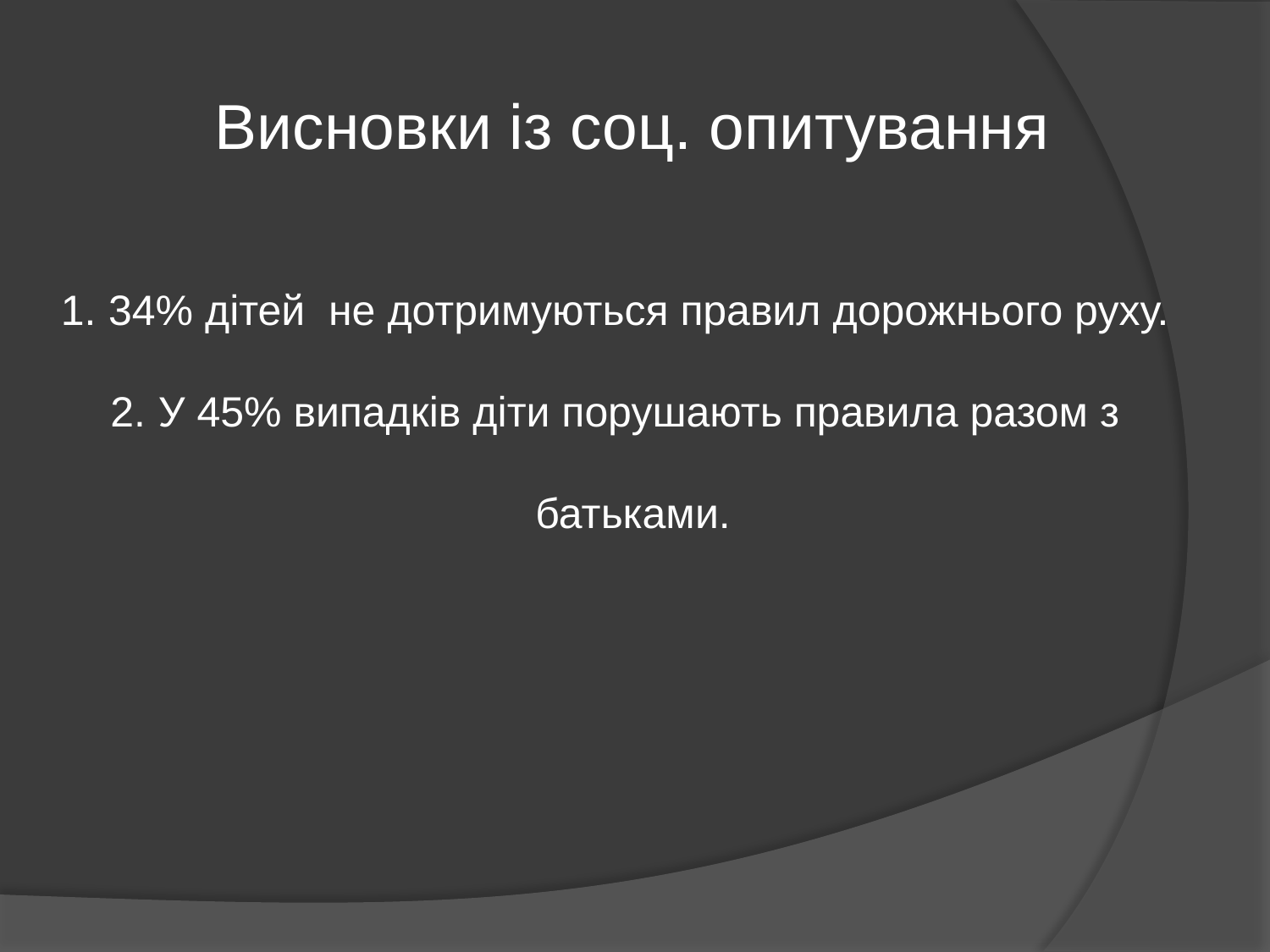

Висновки із соц. опитування

34% дітей  не дотримуються правил дорожнього руху.
У 45% випадків діти порушають правила разом з батьками.